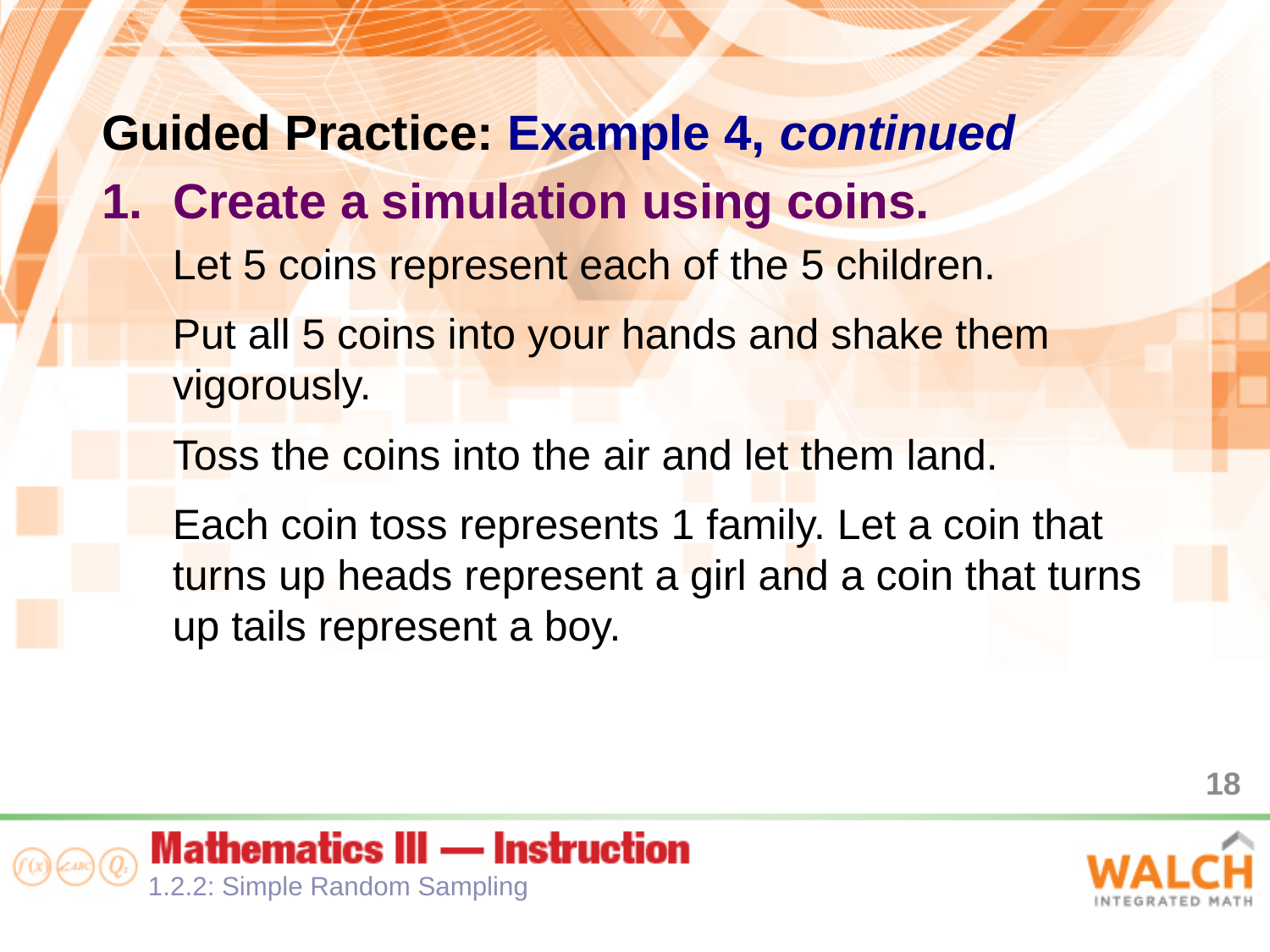

Guided Practice: Example 4, continued
Create a simulation using coins.
Let 5 coins represent each of the 5 children.
Put all 5 coins into your hands and shake them vigorously.
Toss the coins into the air and let them land.
Each coin toss represents 1 family. Let a coin that turns up heads represent a girl and a coin that turns up tails represent a boy.
18
1.2.2: Simple Random Sampling